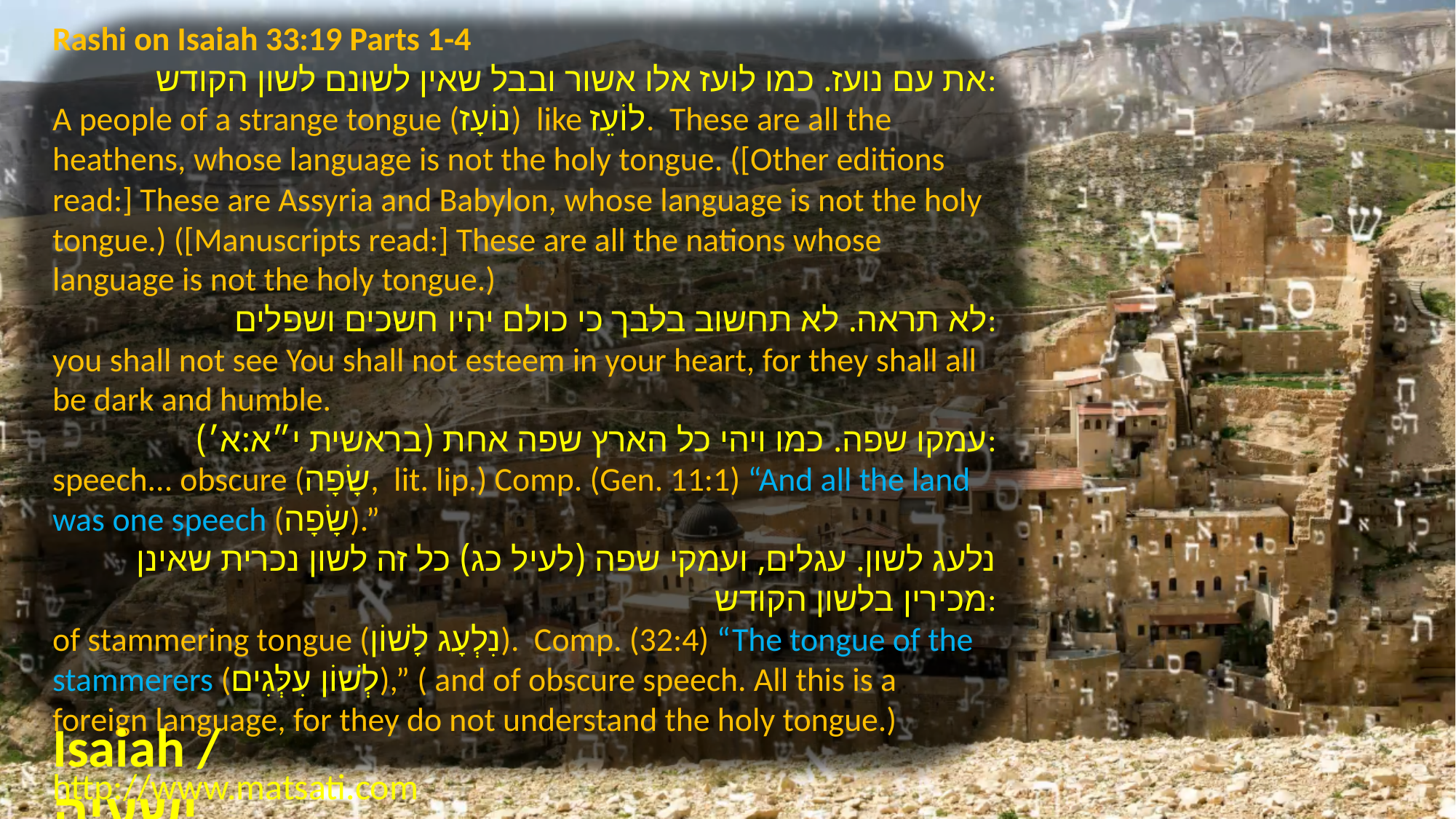

Rashi on Isaiah 33:19 Parts 1-4
את עם נועז. כמו לועז אלו אשור ובבל שאין לשונם לשון הקודש:
A people of a strange tongue (נוֹעָז)  like לוֹעֵז.  These are all the heathens, whose language is not the holy tongue. ([Other editions read:] These are Assyria and Babylon, whose language is not the holy tongue.) ([Manuscripts read:] These are all the nations whose language is not the holy tongue.)
לא תראה. לא תחשוב בלבך כי כולם יהיו חשכים ושפלים:
you shall not see You shall not esteem in your heart, for they shall all be dark and humble.
עמקו שפה. כמו ויהי כל הארץ שפה אחת (בראשית י״א:א׳):
speech... obscure (שָׂפָה,  lit. lip.) Comp. (Gen. 11:1) “And all the land was one speech (שָׂפָה).”
נלעג לשון. עגלים, ועמקי שפה (לעיל כג) כל זה לשון נכרית שאינן מכירין בלשון הקודש:
of stammering tongue (נִלְעָג לָשׁוֹן).  Comp. (32:4) “The tongue of the stammerers (לְשׁוֹן עִלְּגִים),” ( and of obscure speech. All this is a foreign language, for they do not understand the holy tongue.)
Isaiah / ישעיה
http://www.matsati.com